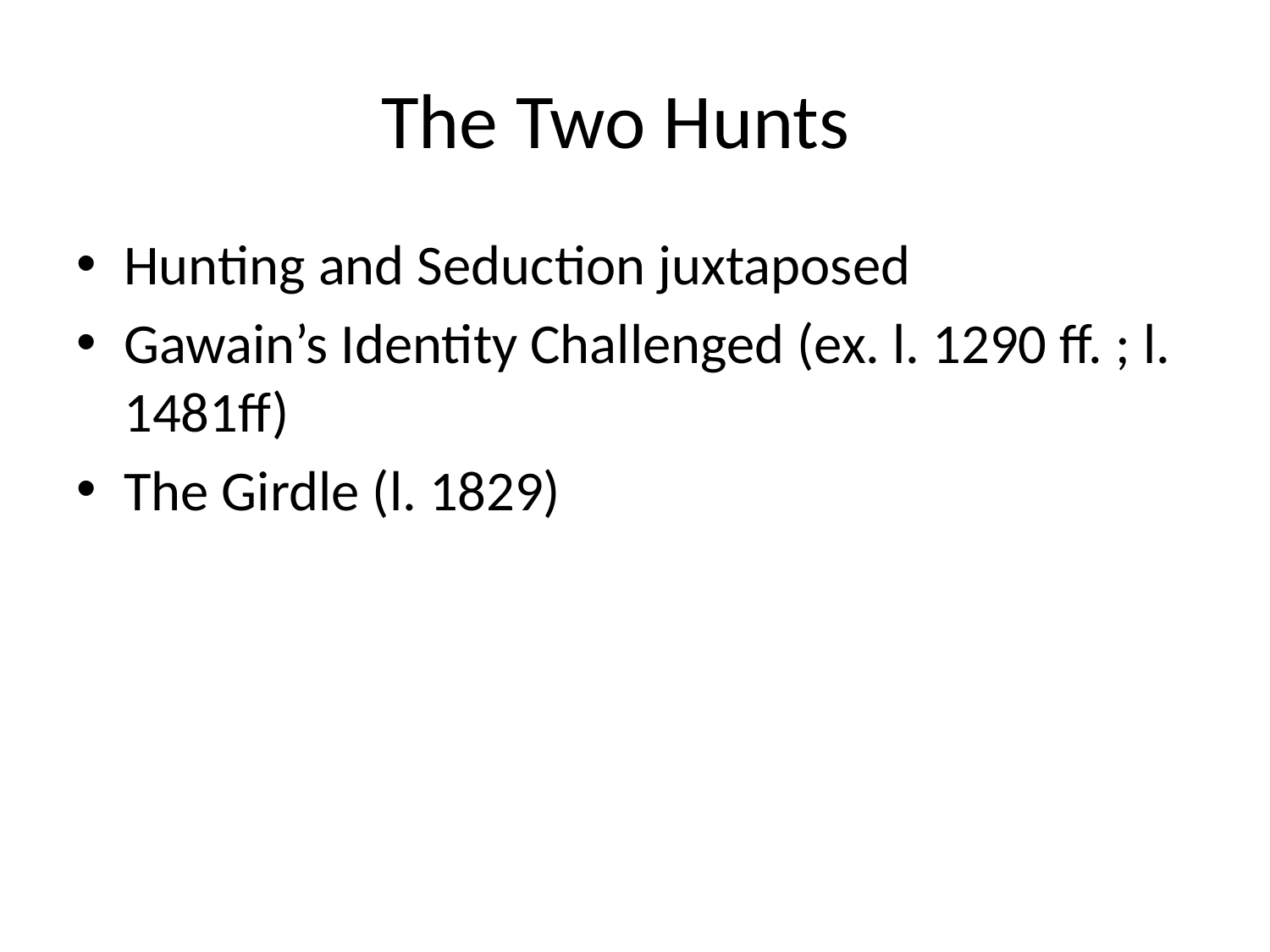

# The Two Hunts
Hunting and Seduction juxtaposed
Gawain’s Identity Challenged (ex. l. 1290 ff. ; l. 1481ff)
The Girdle (l. 1829)